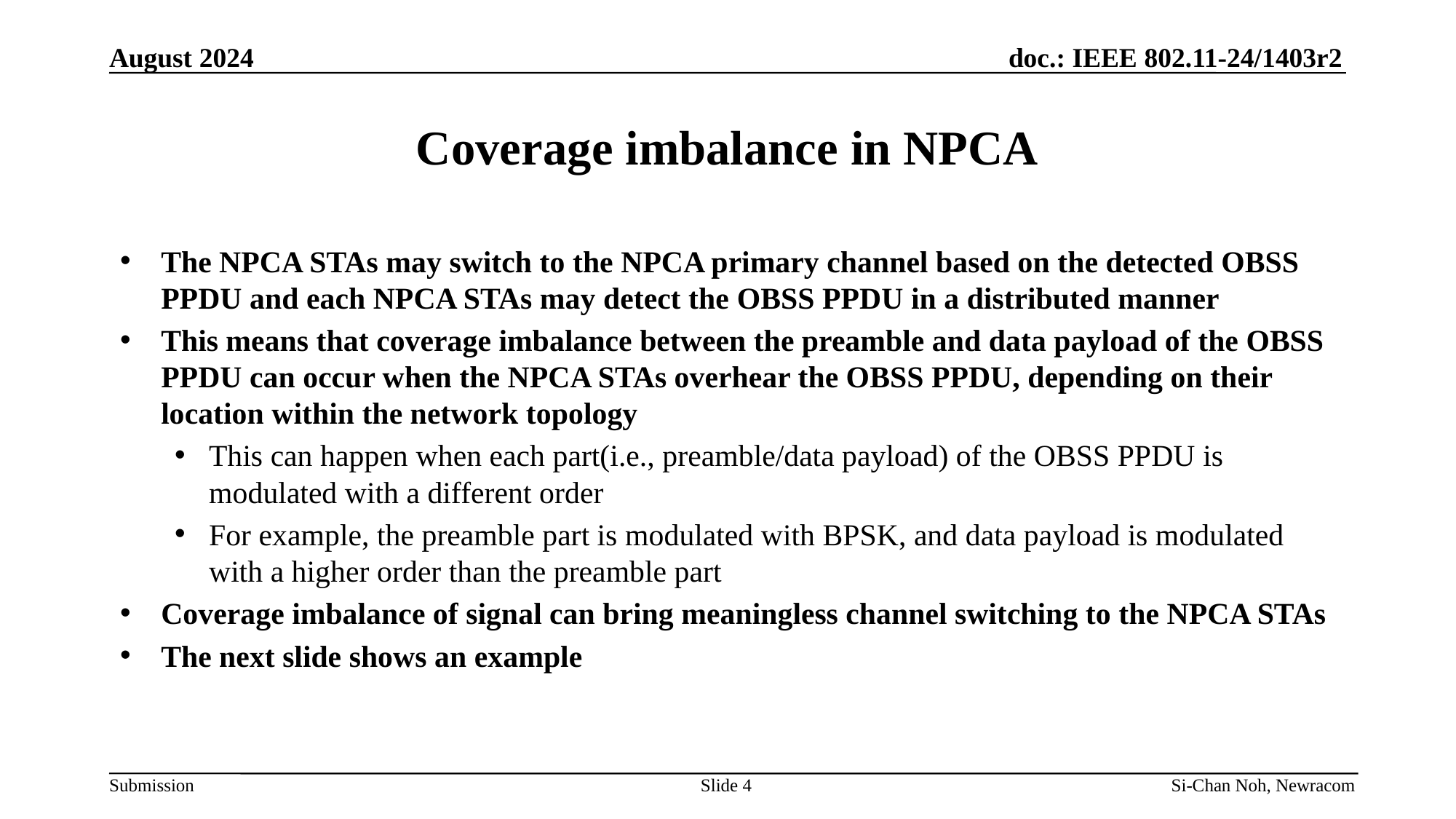

August 2024
# Coverage imbalance in NPCA
The NPCA STAs may switch to the NPCA primary channel based on the detected OBSS PPDU and each NPCA STAs may detect the OBSS PPDU in a distributed manner
This means that coverage imbalance between the preamble and data payload of the OBSS PPDU can occur when the NPCA STAs overhear the OBSS PPDU, depending on their location within the network topology
This can happen when each part(i.e., preamble/data payload) of the OBSS PPDU is modulated with a different order
For example, the preamble part is modulated with BPSK, and data payload is modulated with a higher order than the preamble part
Coverage imbalance of signal can bring meaningless channel switching to the NPCA STAs
The next slide shows an example
Slide 4
Si-Chan Noh, Newracom